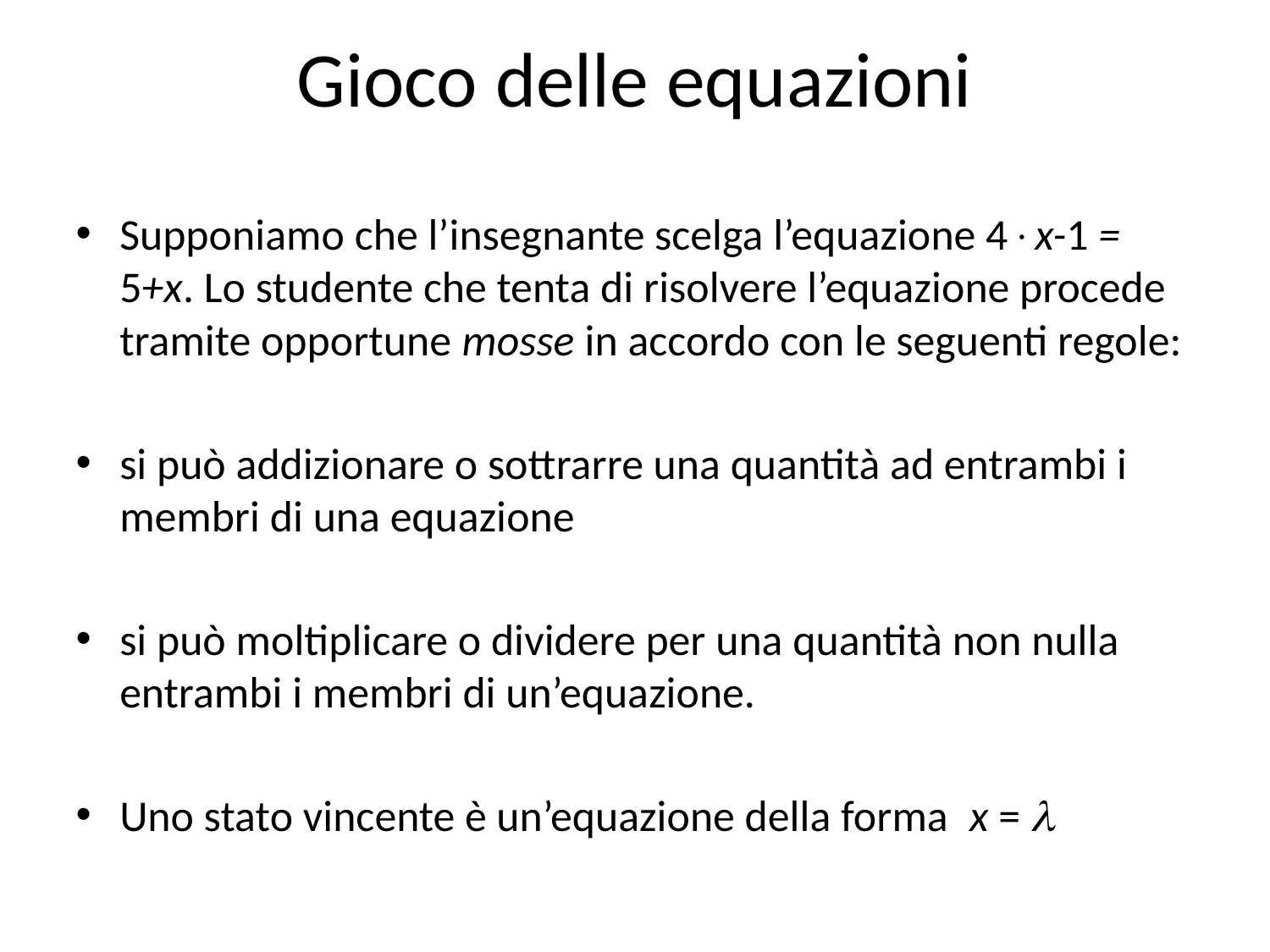

# Gioco delle equazioni
Supponiamo che l’insegnante scelga l’equazione 4⋅x-1 = 5+x. Lo studente che tenta di risolvere l’equazione procede tramite opportune mosse in accordo con le seguenti regole:

si può addizionare o sottrarre una quantità ad entrambi i membri di una equazione

si può moltiplicare o dividere per una quantità non nulla entrambi i membri di un’equazione.

Uno stato vincente è un’equazione della forma  x = λ